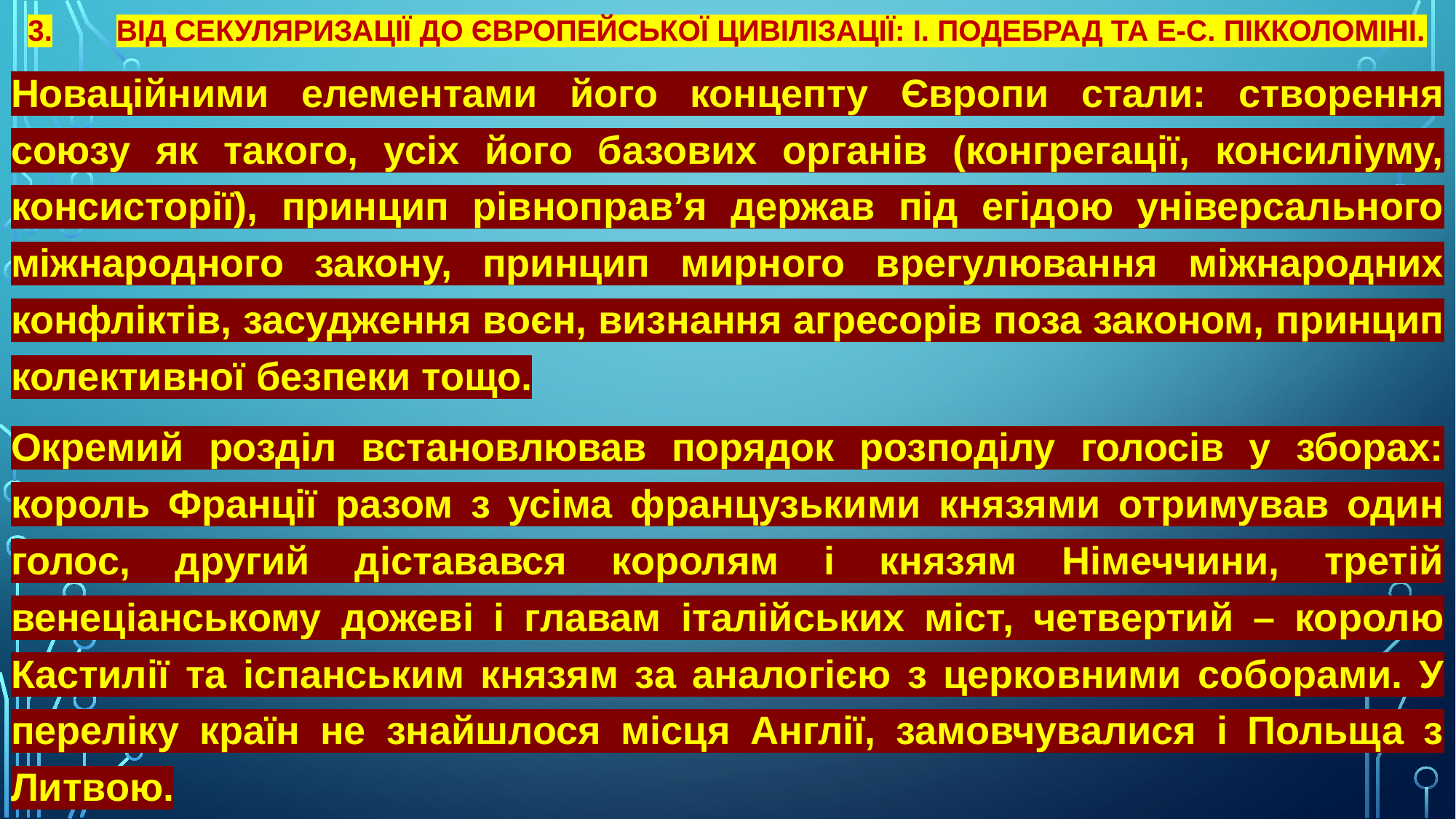

# 3.	Від секуляризації до європейської цивілізації: І. Подебрад та Е-С. Пікколоміні.
Новаційними елементами його концепту Європи стали: створення союзу як такого, усіх його базових органів (конгрегації, консиліуму, консисторії), принцип рівноправ’я держав під егідою універсального міжнародного закону, принцип мирного врегулювання міжнародних конфліктів, засудження воєн, визнання агресорів поза законом, принцип колективної безпеки тощо.
Окремий розділ встановлював порядок розподілу голосів у зборах: король Франції разом з усіма французькими князями отримував один голос, другий діставався королям і князям Німеччини, третій венеціанському дожеві і главам італійських міст, четвертий – королю Кастилії та іспанським князям за аналогією з церковними соборами. У переліку країн не знайшлося місця Англії, замовчувалися і Польща з Литвою.